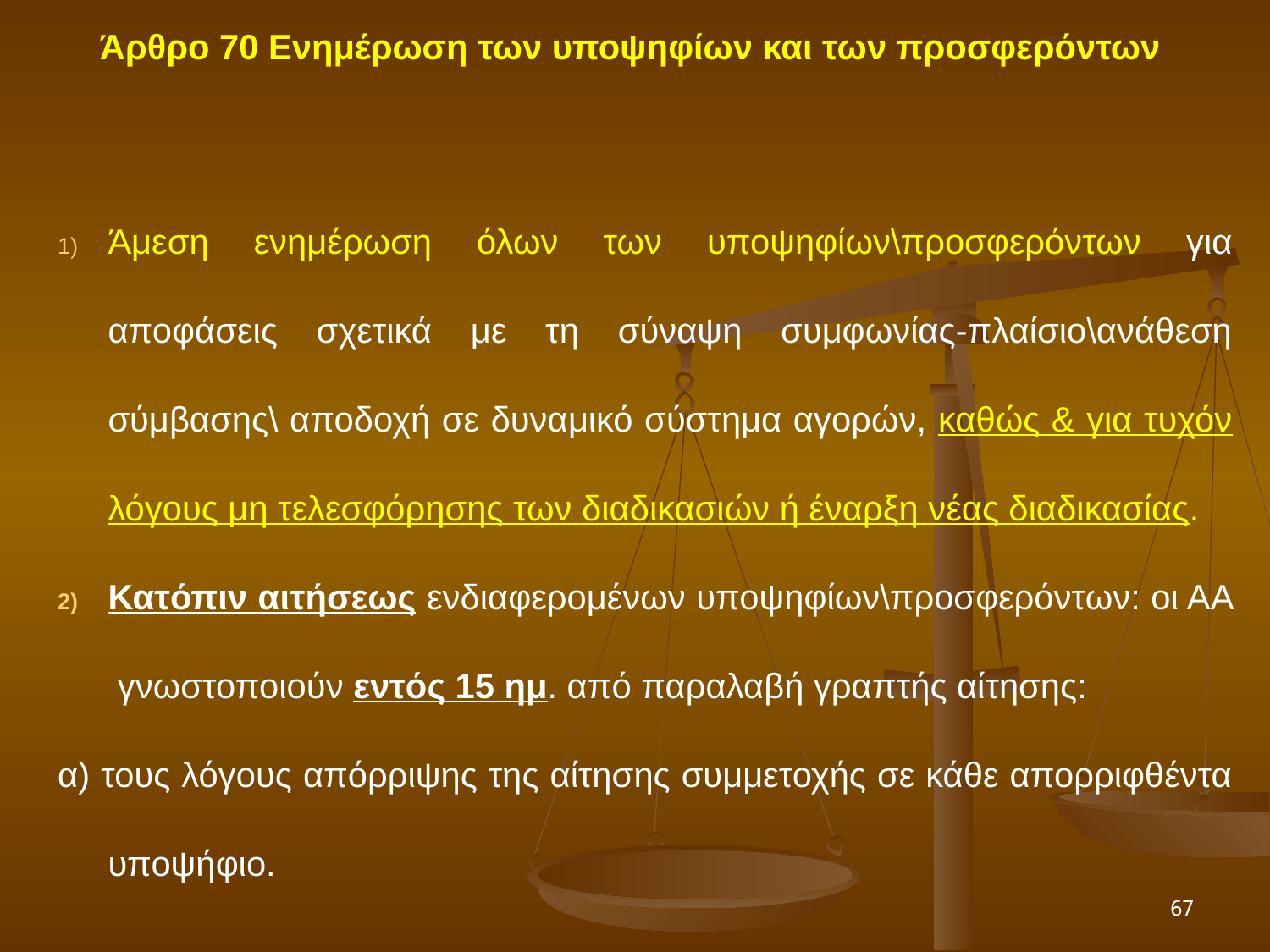

Άρθρο 70 Ενημέρωση των υποψηφίων και των προσφερόντων
Άμεση ενημέρωση όλων των υποψηφίων\προσφερόντων για αποφάσεις σχετικά με τη σύναψη συμφωνίας-πλαίσιο\ανάθεση σύμβασης\ αποδοχή σε δυναμικό σύστημα αγορών, καθώς & για τυχόν λόγους μη τελεσφόρησης των διαδικασιών ή έναρξη νέας διαδικασίας.
Κατόπιν αιτήσεως ενδιαφερομένων υποψηφίων\προσφερόντων: οι ΑΑ  γνωστοποιούν εντός 15 ημ. από παραλαβή γραπτής αίτησης:
α) τους λόγους απόρριψης της αίτησης συμμετοχής σε κάθε απορριφθέντα υποψήφιο.
67